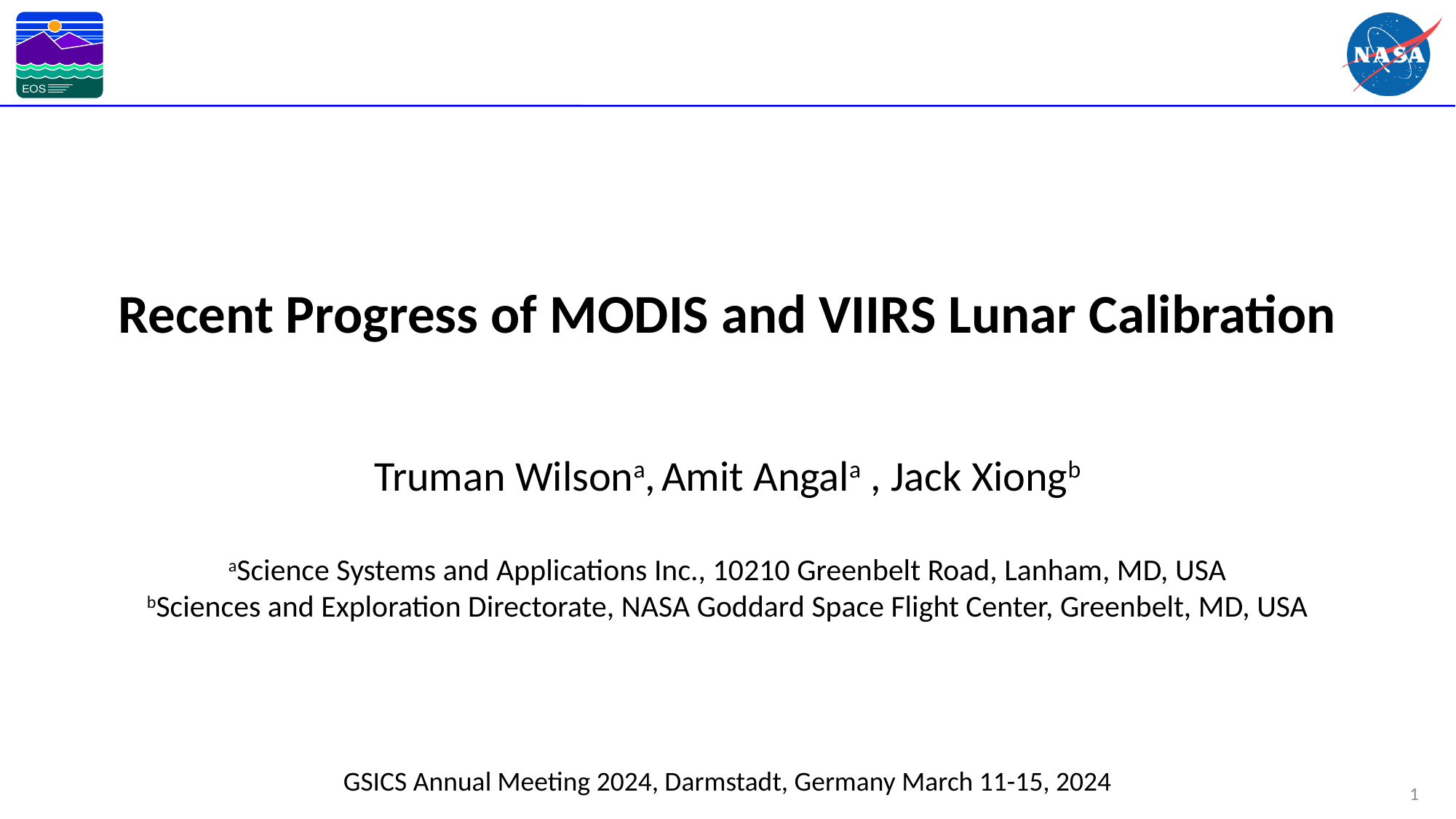

Recent Progress of MODIS and VIIRS Lunar Calibration
Truman Wilsona, Amit Angala , Jack Xiongb

aScience Systems and Applications Inc., 10210 Greenbelt Road, Lanham, MD, USA
bSciences and Exploration Directorate, NASA Goddard Space Flight Center, Greenbelt, MD, USA

GSICS Annual Meeting 2024, Darmstadt, Germany March 11-15, 2024

1